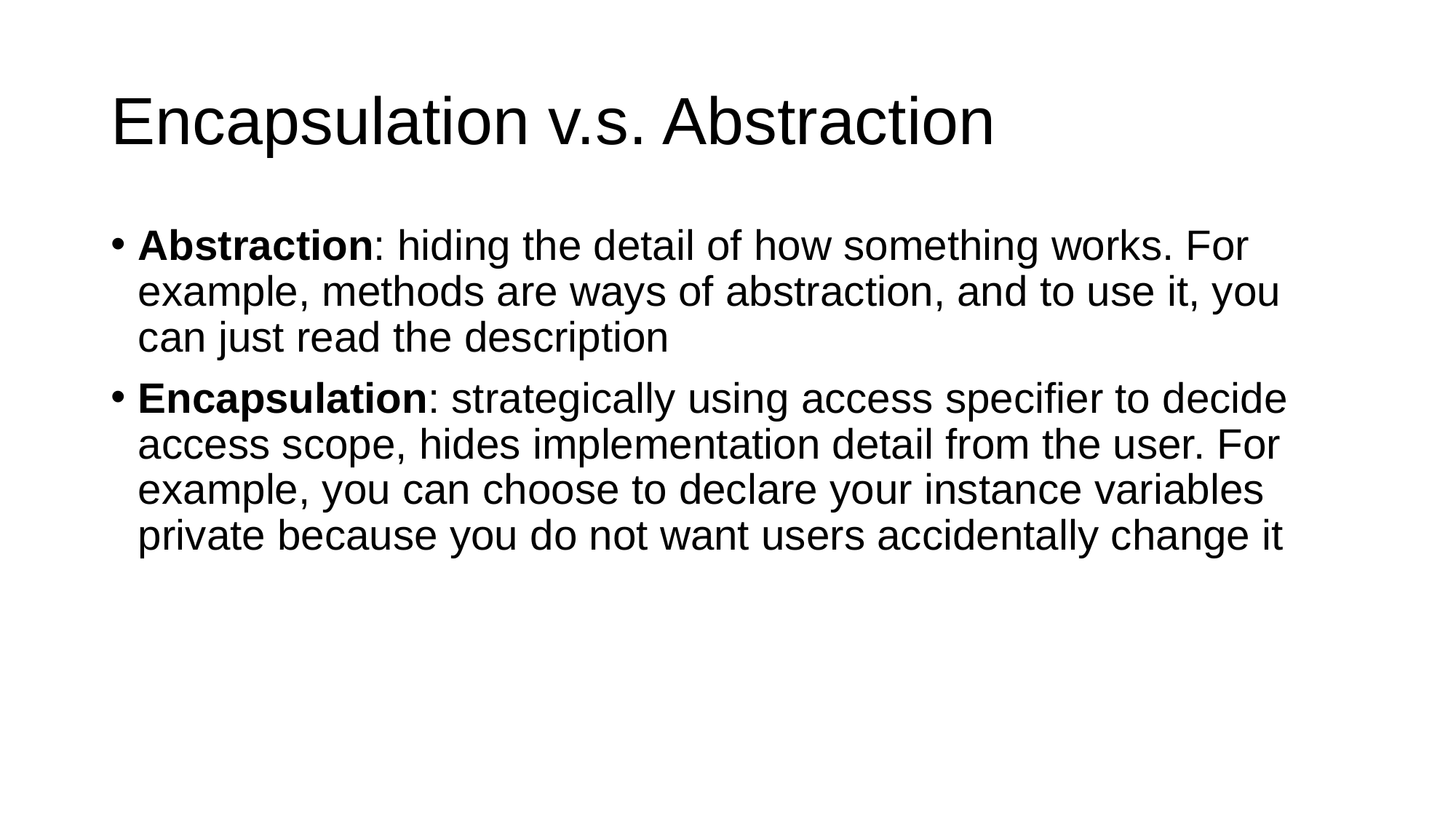

# Encapsulation v.s. Abstraction
Abstraction: hiding the detail of how something works. For example, methods are ways of abstraction, and to use it, you can just read the description
Encapsulation: strategically using access specifier to decide access scope, hides implementation detail from the user. For example, you can choose to declare your instance variables private because you do not want users accidentally change it